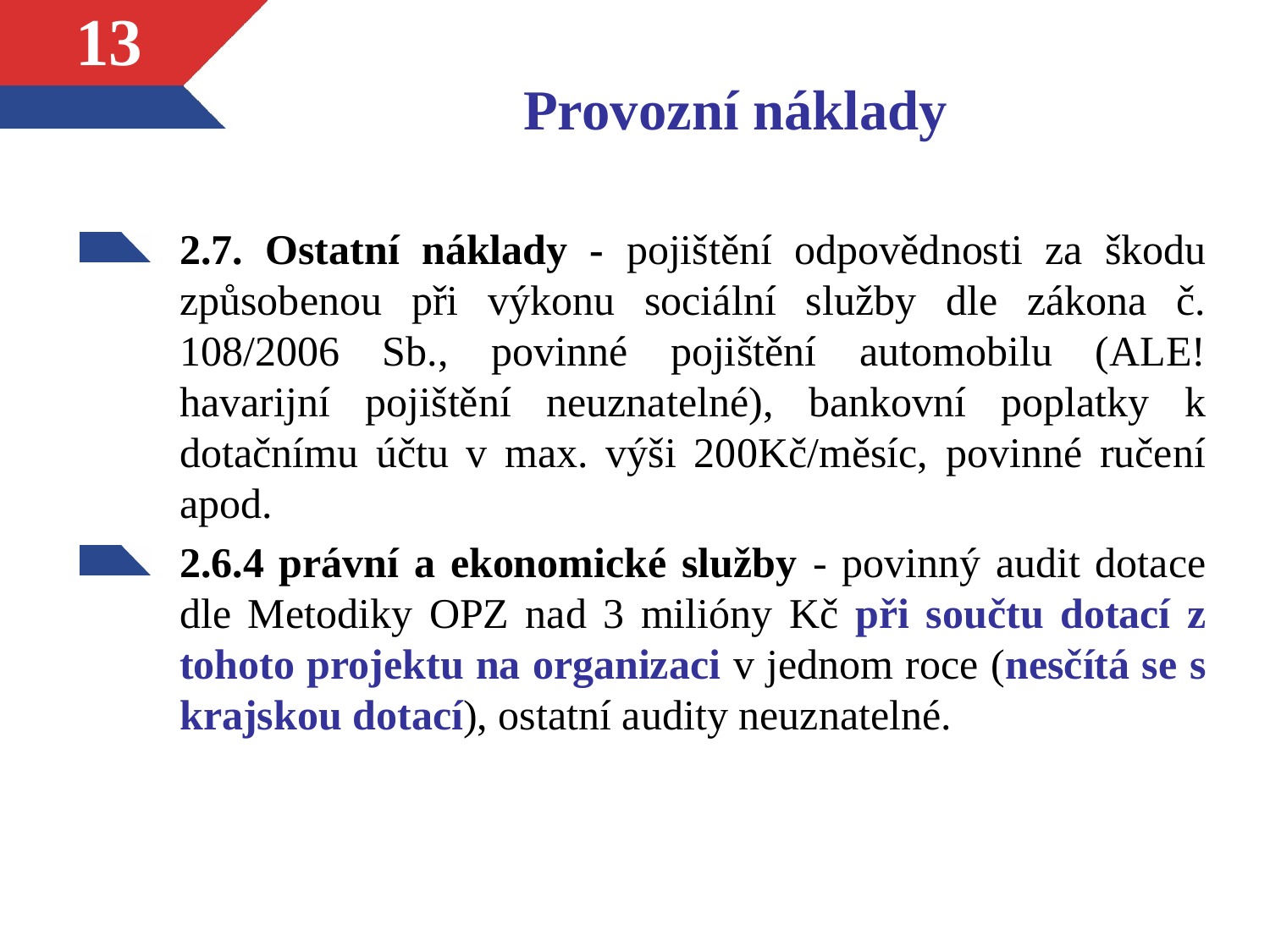

# Provozní náklady
13
2.7. Ostatní náklady - pojištění odpovědnosti za škodu způsobenou při výkonu sociální služby dle zákona č. 108/2006 Sb., povinné pojištění automobilu (ALE! havarijní pojištění neuznatelné), bankovní poplatky k dotačnímu účtu v max. výši 200Kč/měsíc, povinné ručení apod.
2.6.4 právní a ekonomické služby - povinný audit dotace dle Metodiky OPZ nad 3 milióny Kč při součtu dotací z tohoto projektu na organizaci v jednom roce (nesčítá se s krajskou dotací), ostatní audity neuznatelné.